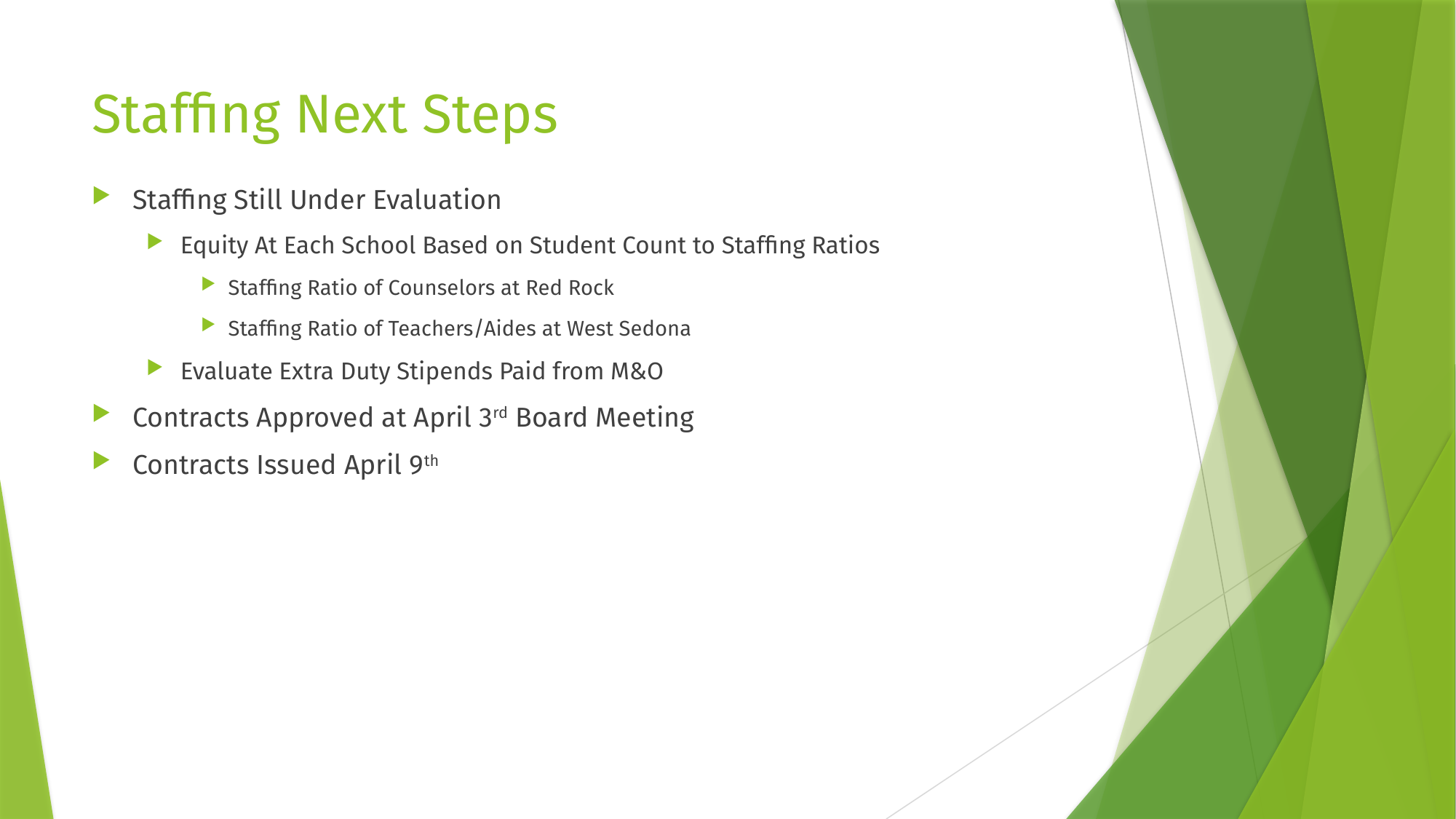

# Staffing Next Steps
Staffing Still Under Evaluation
Equity At Each School Based on Student Count to Staffing Ratios
Staffing Ratio of Counselors at Red Rock
Staffing Ratio of Teachers/Aides at West Sedona
Evaluate Extra Duty Stipends Paid from M&O
Contracts Approved at April 3rd Board Meeting
Contracts Issued April 9th